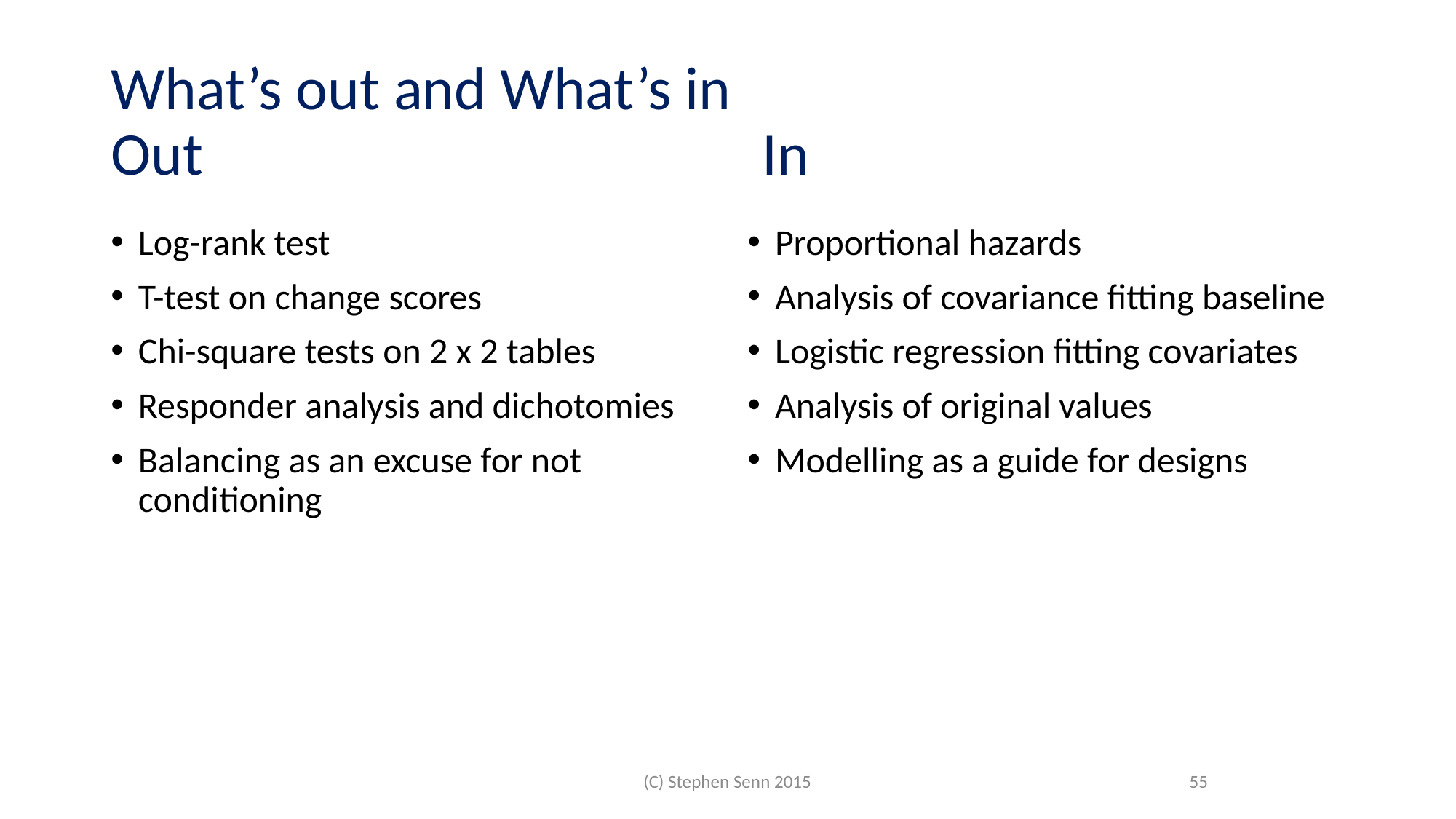

# What’s out and What’s in Out                                         In
Log-rank test
T-test on change scores
Chi-square tests on 2 x 2 tables
Responder analysis and dichotomies
Balancing as an excuse for not conditioning
Proportional hazards
Analysis of covariance fitting baseline
Logistic regression fitting covariates
Analysis of original values
Modelling as a guide for designs

(C) Stephen Senn 2015

55